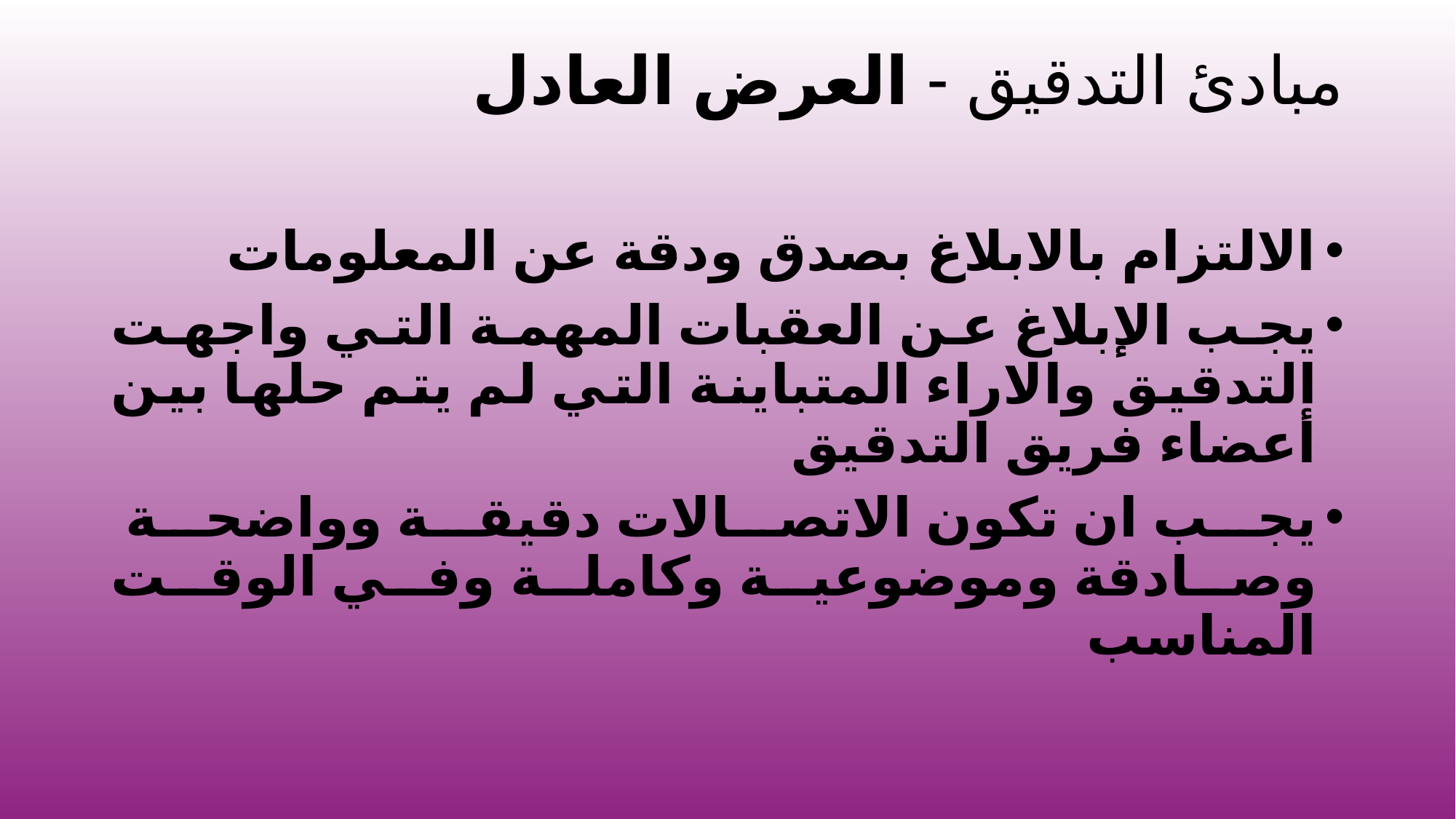

# مبادئ التدقيق - العرض العادل
الالتزام بالابلاغ بصدق ودقة عن المعلومات
يجب الإبلاغ عن العقبات المهمة التي واجهت التدقيق والاراء المتباينة التي لم يتم حلها بين أعضاء فريق التدقيق
يجب ان تكون الاتصالات دقيقة وواضحة  وصادقة وموضوعية وكاملة وفي الوقت المناسب